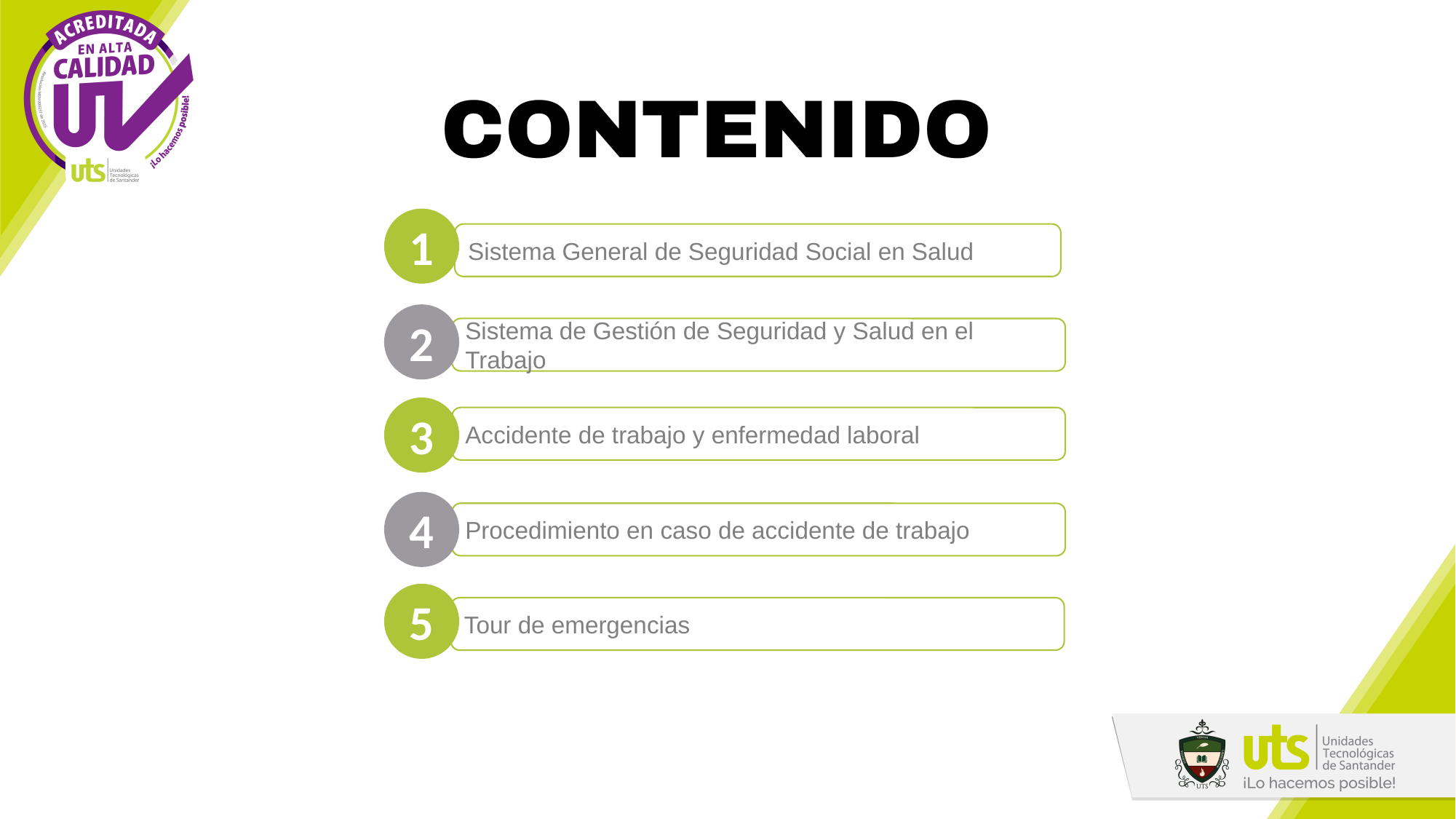

CONTENIDO
1
Sistema General de Seguridad Social en Salud
2
Sistema de Gestión de Seguridad y Salud en el Trabajo
3
Accidente de trabajo y enfermedad laboral
4
Procedimiento en caso de accidente de trabajo
5
Tour de emergencias